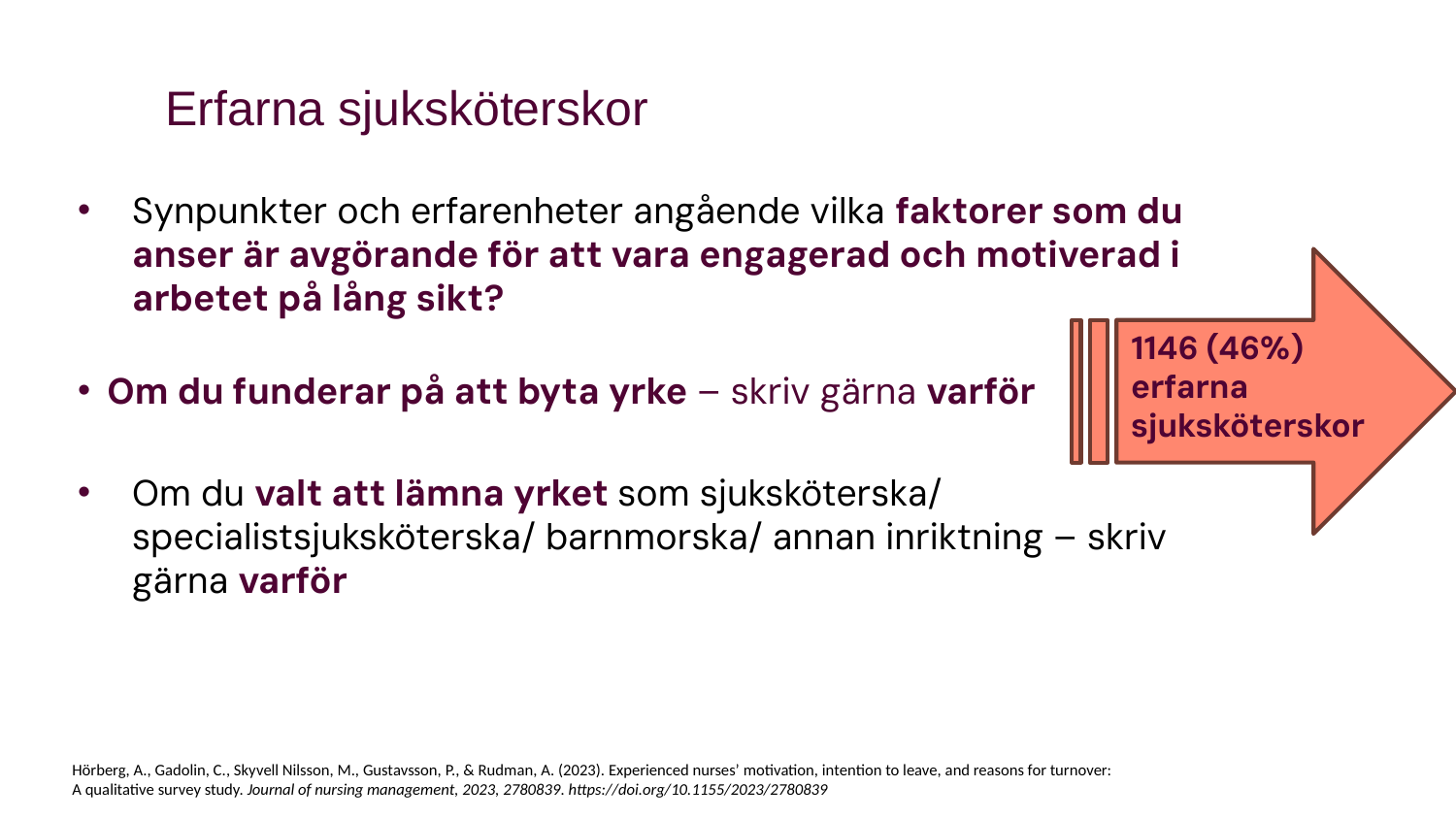

Erfarna sjuksköterskor
Synpunkter och erfarenheter angående vilka faktorer som du anser är avgörande för att vara engagerad och motiverad i arbetet på lång sikt?

Om du funderar på att byta yrke – skriv gärna varför

Om du valt att lämna yrket som sjuksköterska/ specialistsjuksköterska/ barnmorska/ annan inriktning – skriv gärna varför

1146 (46%) erfarna sjuksköterskor

Hörberg, A., Gadolin, C., Skyvell Nilsson, M., Gustavsson, P., & Rudman, A. (2023). Experienced nurses’ motivation, intention to leave, and reasons for turnover: A qualitative survey study. Journal of nursing management, 2023, 2780839. https://doi.org/10.1155/2023/2780839